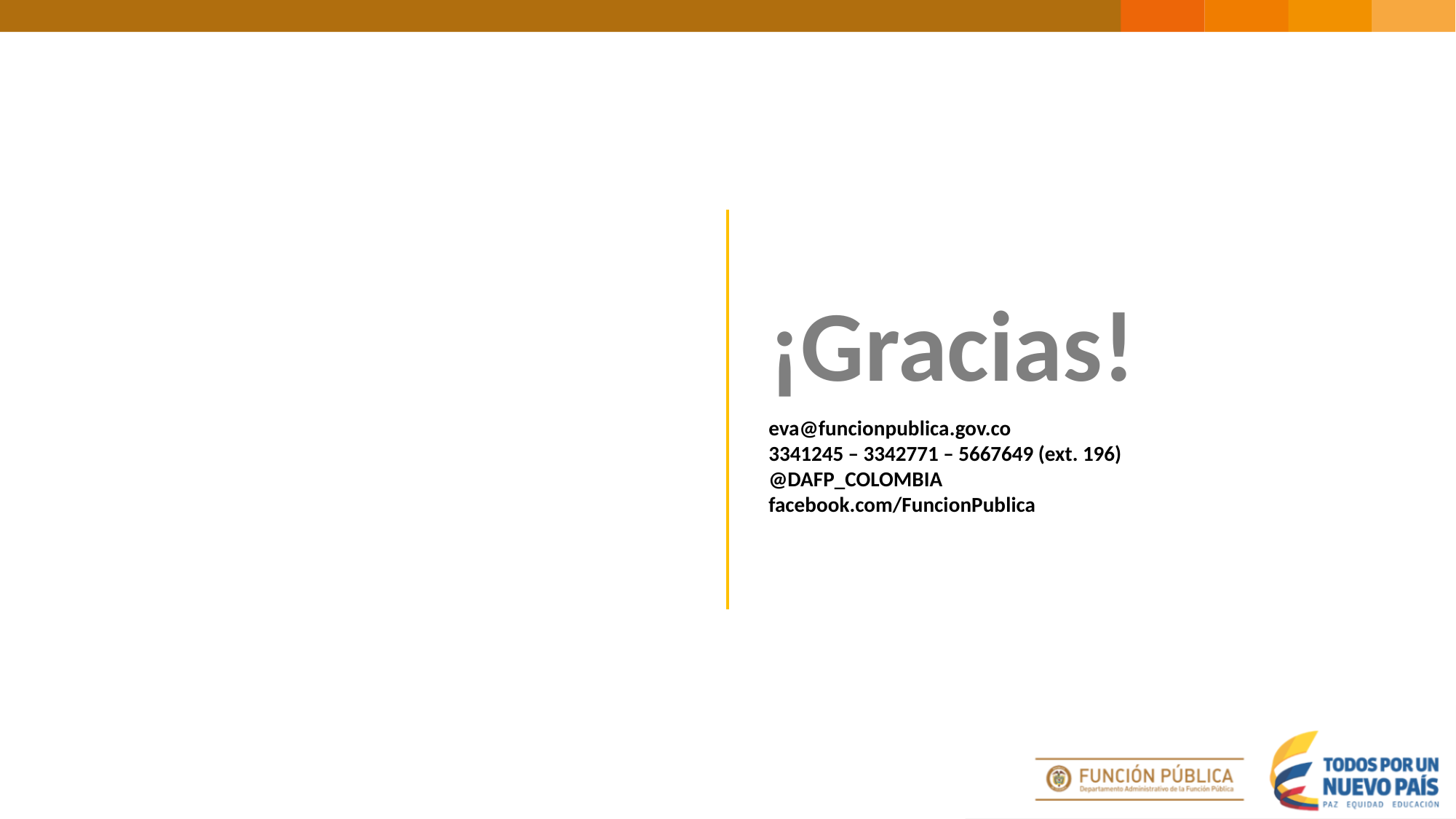

¡Gracias!
eva@funcionpublica.gov.co
3341245 – 3342771 – 5667649 (ext. 196)
@DAFP_COLOMBIA
facebook.com/FuncionPublica